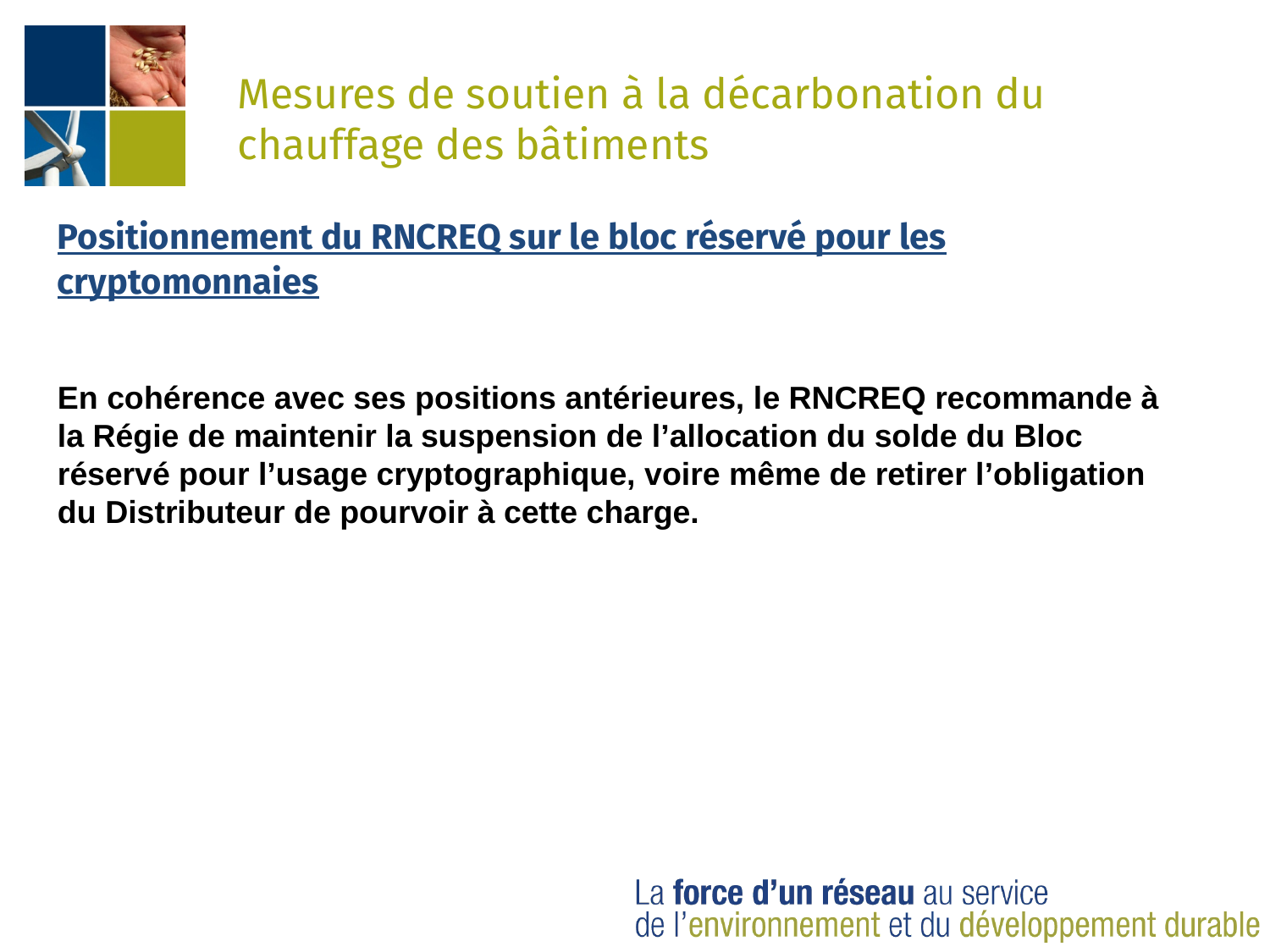

# Mesures de soutien à la décarbonation du chauffage des bâtiments
Positionnement du RNCREQ sur le bloc réservé pour les cryptomonnaies

En cohérence avec ses positions antérieures, le RNCREQ recommande à la Régie de maintenir la suspension de l’allocation du solde du Bloc réservé pour l’usage cryptographique, voire même de retirer l’obligation du Distributeur de pourvoir à cette charge.